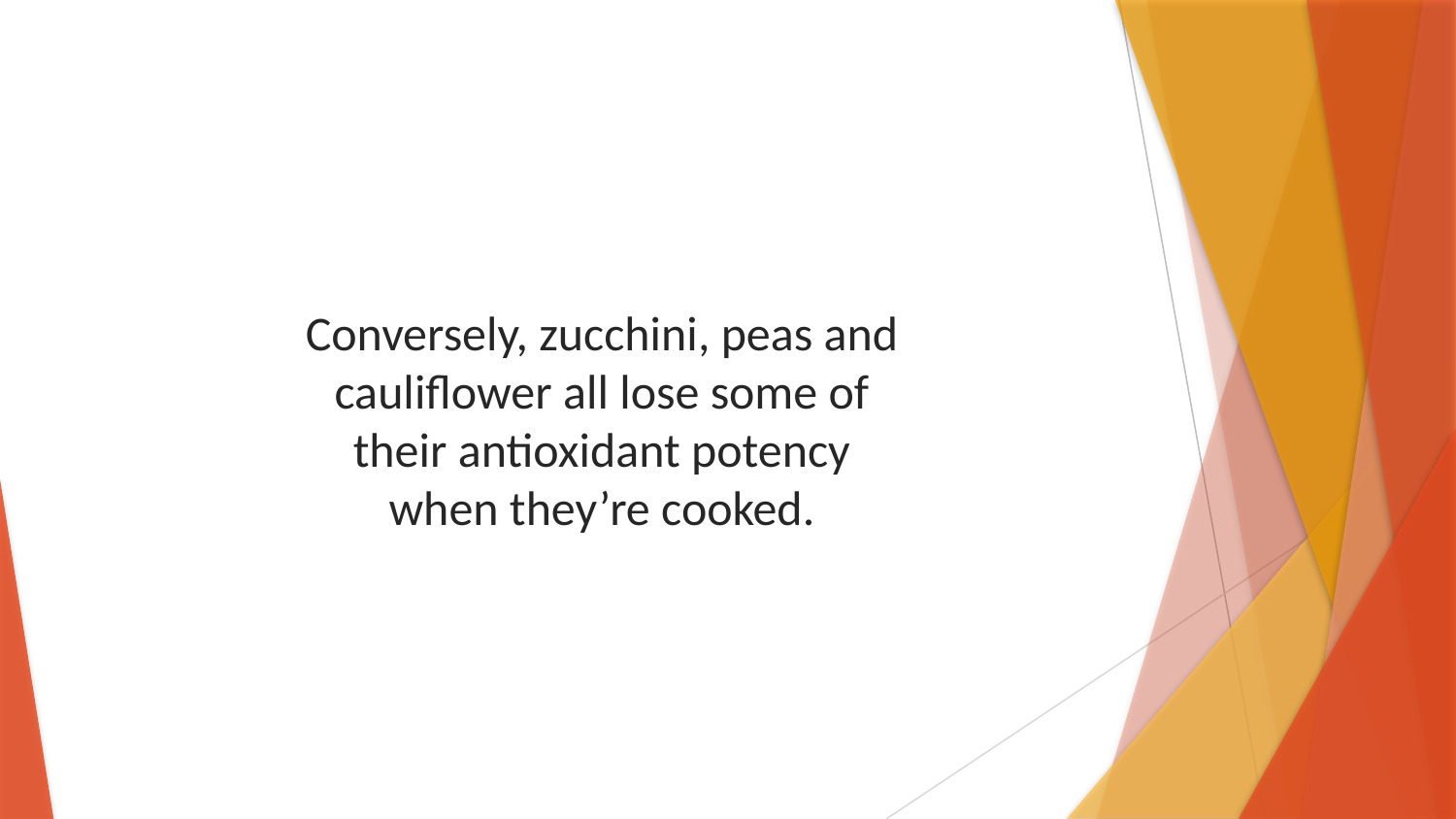

Conversely, zucchini, peas and cauliflower all lose some of their antioxidant potency when they’re cooked.